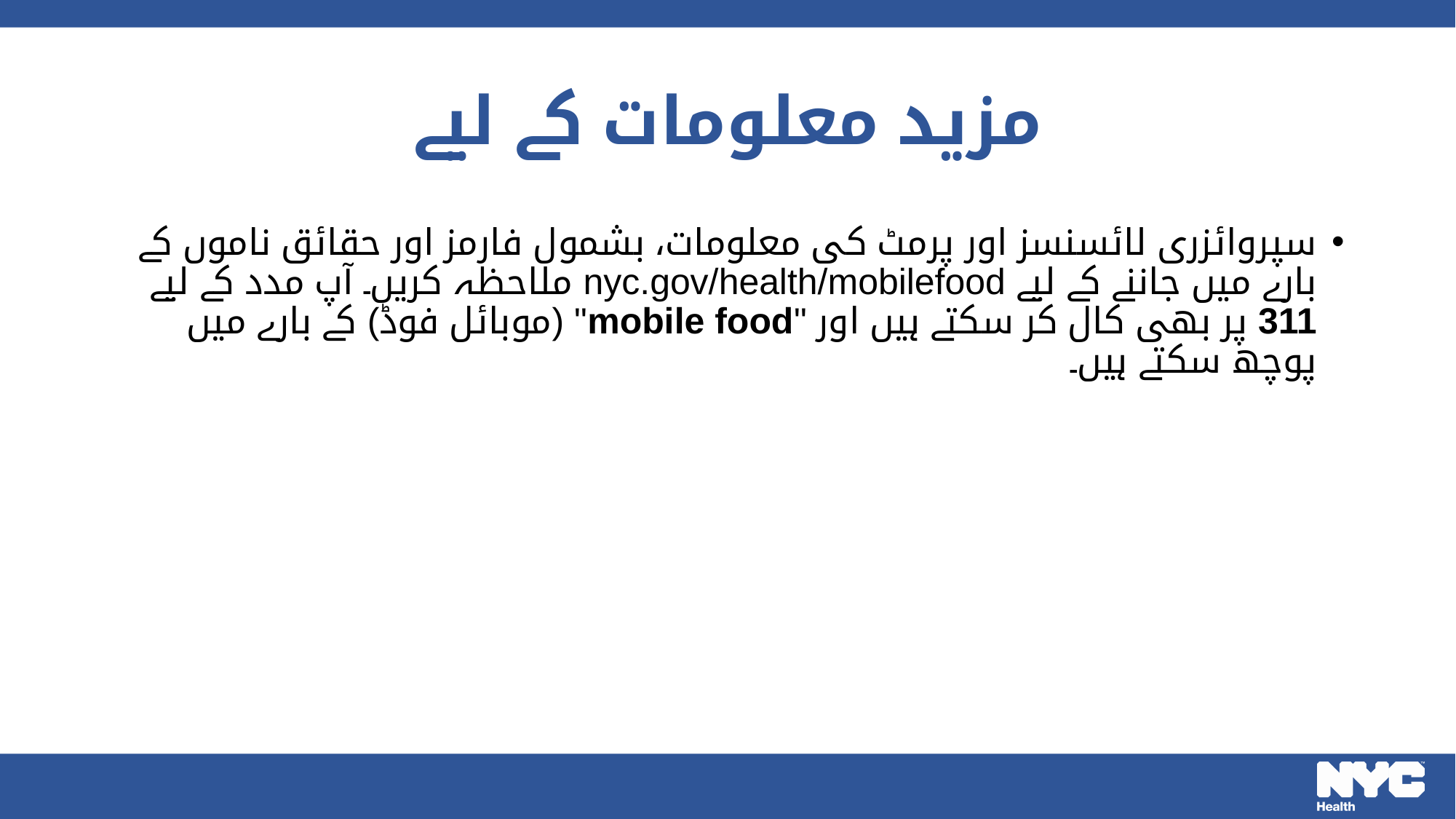

# مزید معلومات کے لیے
سپروائزری لائسنسز اور پرمٹ کی معلومات، بشمول فارمز اور حقائق ناموں کے بارے میں جاننے کے لیے nyc.gov/health/mobilefood ملاحظہ کریں۔ آپ مدد کے لیے 311 پر بھی کال کر سکتے ہیں اور "mobile food" (موبائل فوڈ) کے بارے میں پوچھ سکتے ہیں۔